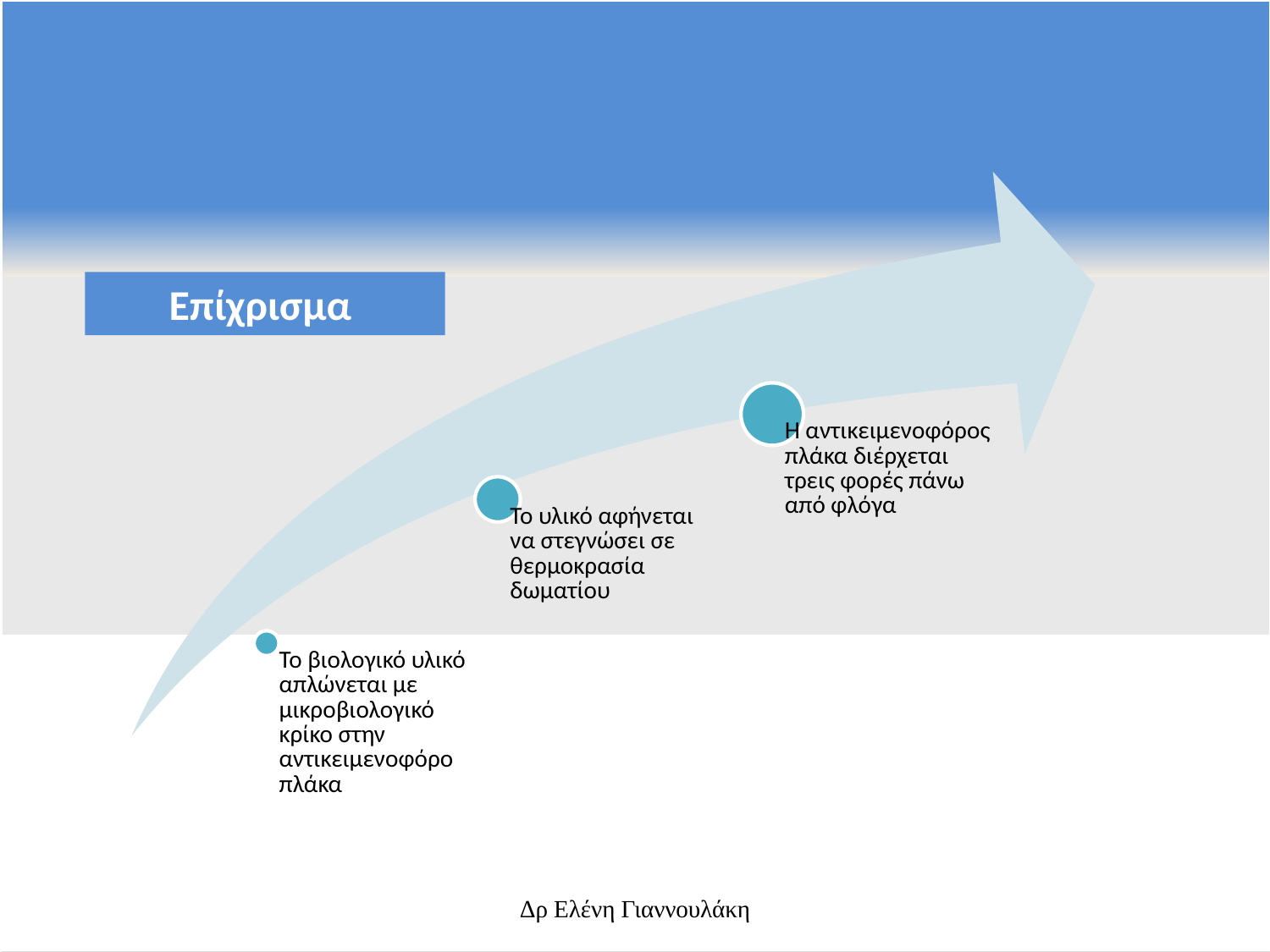

Το βιολογικό υλικό απλώνεται με μικροβιολογικό κρίκο στην αντικειμενοφόρο πλάκα
Το υλικό αφήνεται να στεγνώσει σε θερμοκρασία δωματίου
Η αντικειμενοφόρος πλάκα διέρχεται τρεις φορές πάνω από φλόγα
Επίχρισμα
Δρ Ελένη Γιαννουλάκη